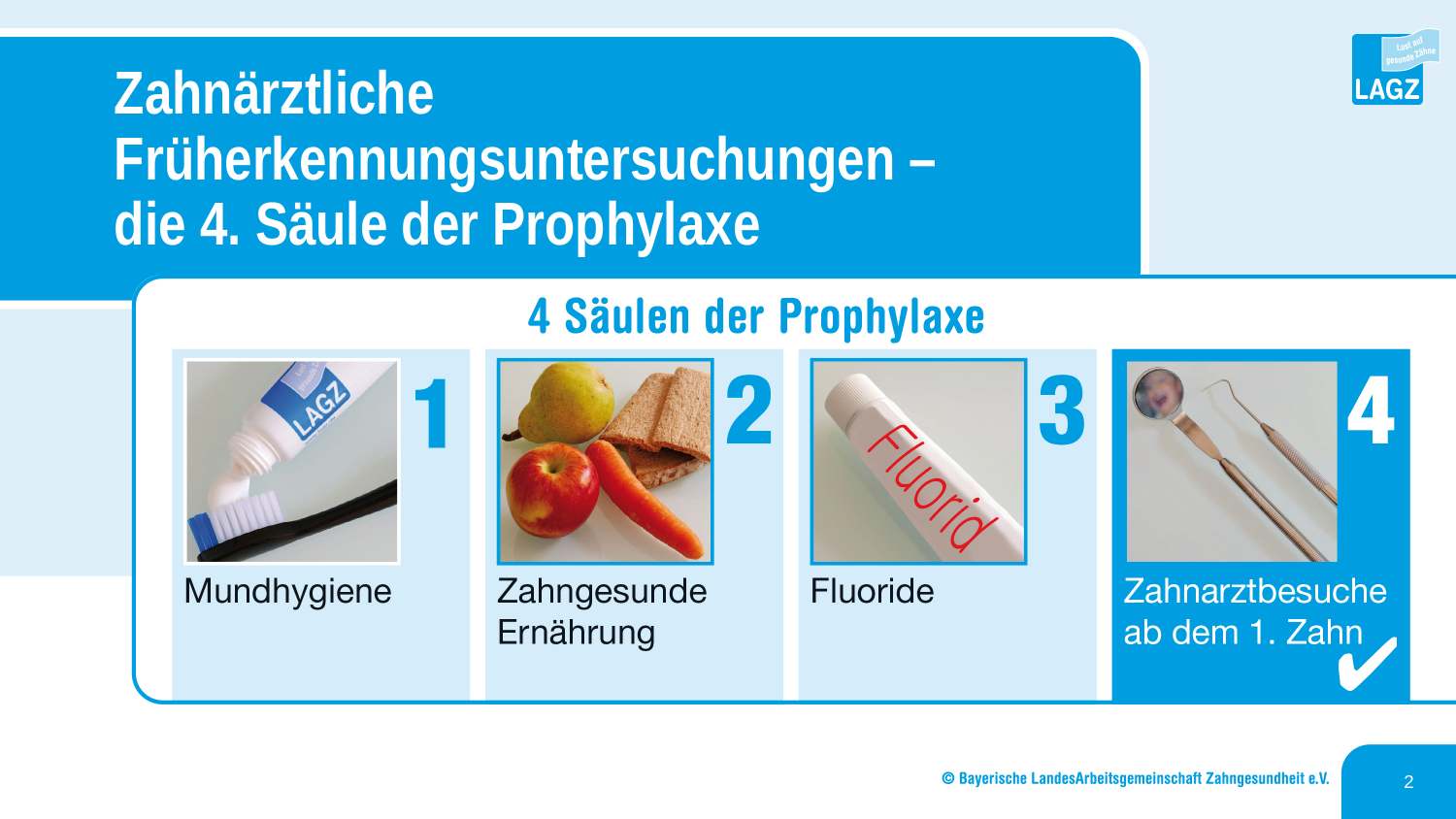

Zahnärztliche
Früherkennungsuntersuchungen –
die 4. Säule der Prophylaxe
2